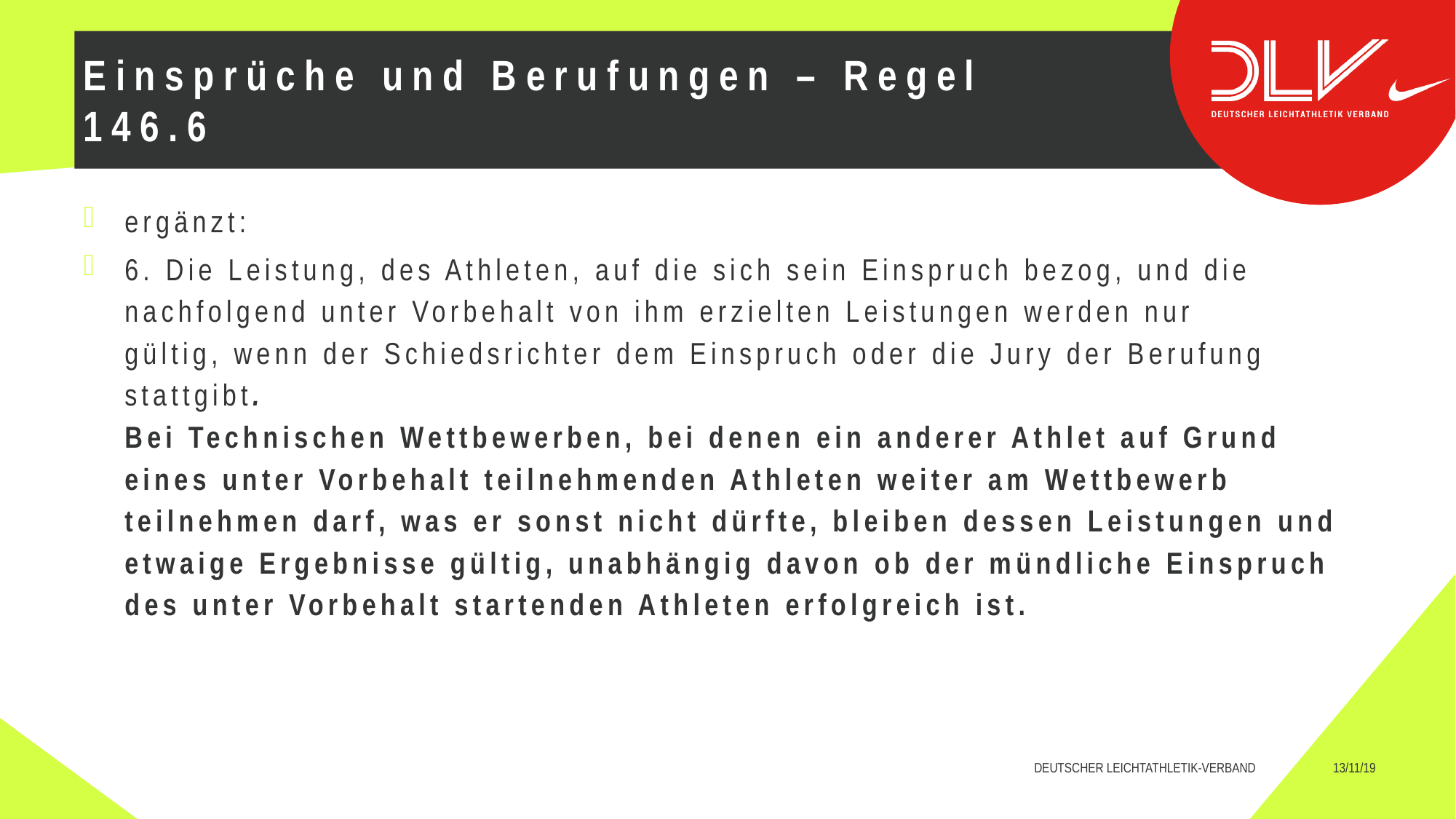

# Einsprüche und Berufungen – Regel 146.6
ergänzt:
6. Die Leistung, des Athleten, auf die sich sein Einspruch bezog, und die
nachfolgend unter Vorbehalt von ihm erzielten Leistungen werden nur
gültig, wenn der Schiedsrichter dem Einspruch oder die Jury der Berufung stattgibt.
Bei Technischen Wettbewerben, bei denen ein anderer Athlet auf Grund eines unter Vorbehalt teilnehmenden Athleten weiter am Wettbewerb teilnehmen darf, was er sonst nicht dürfte, bleiben dessen Leistungen und etwaige Ergebnisse gültig, unabhängig davon ob der mündliche Einspruch des unter Vorbehalt startenden Athleten erfolgreich ist.